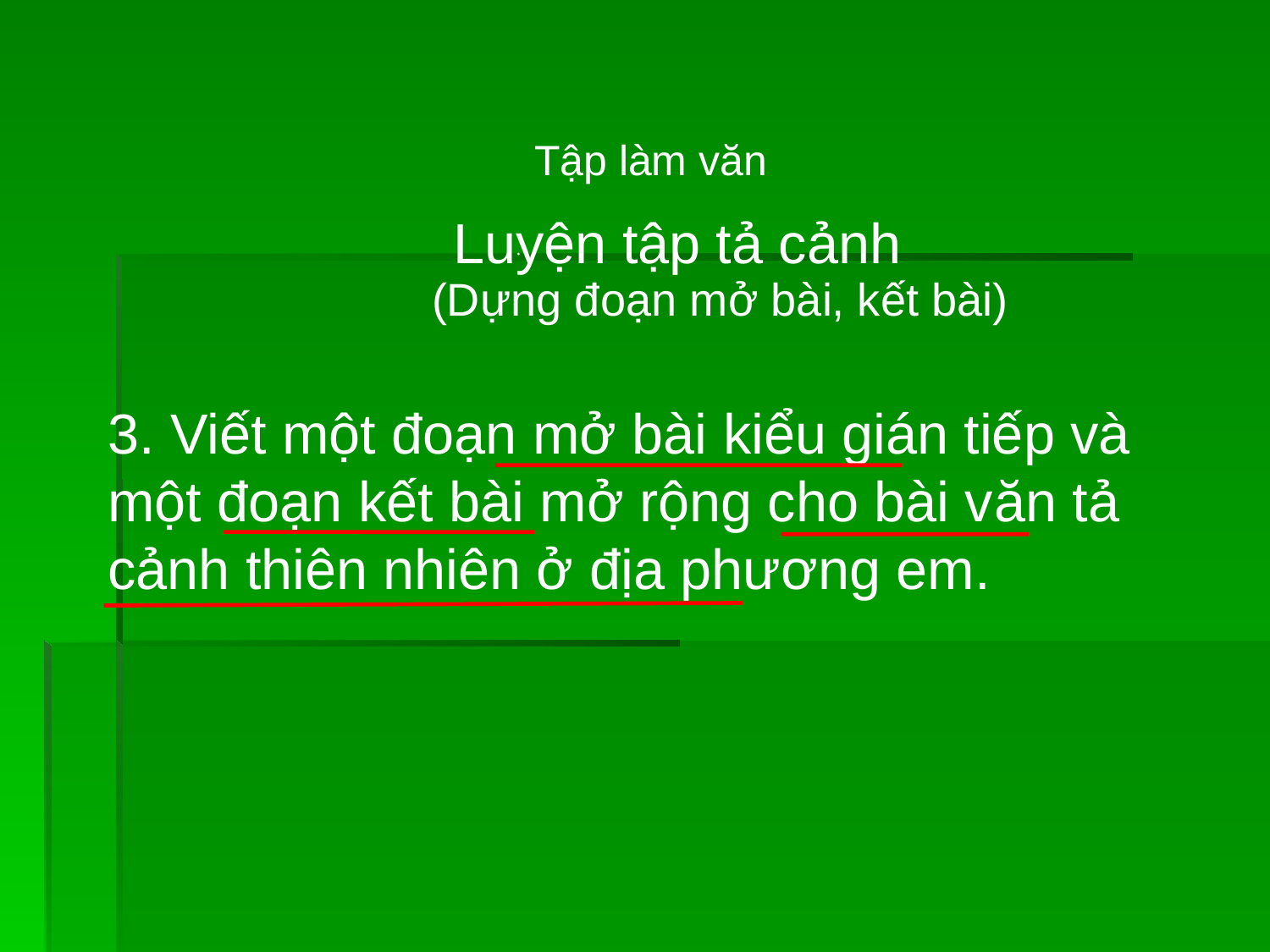

Tập làm văn
Luyện tập tả cảnh

(Dựng đoạn mở bài, kết bài)
3. Viết một đoạn mở bài kiểu gián tiếp và một đoạn kết bài mở rộng cho bài văn tả cảnh thiên nhiên ở địa phương em.